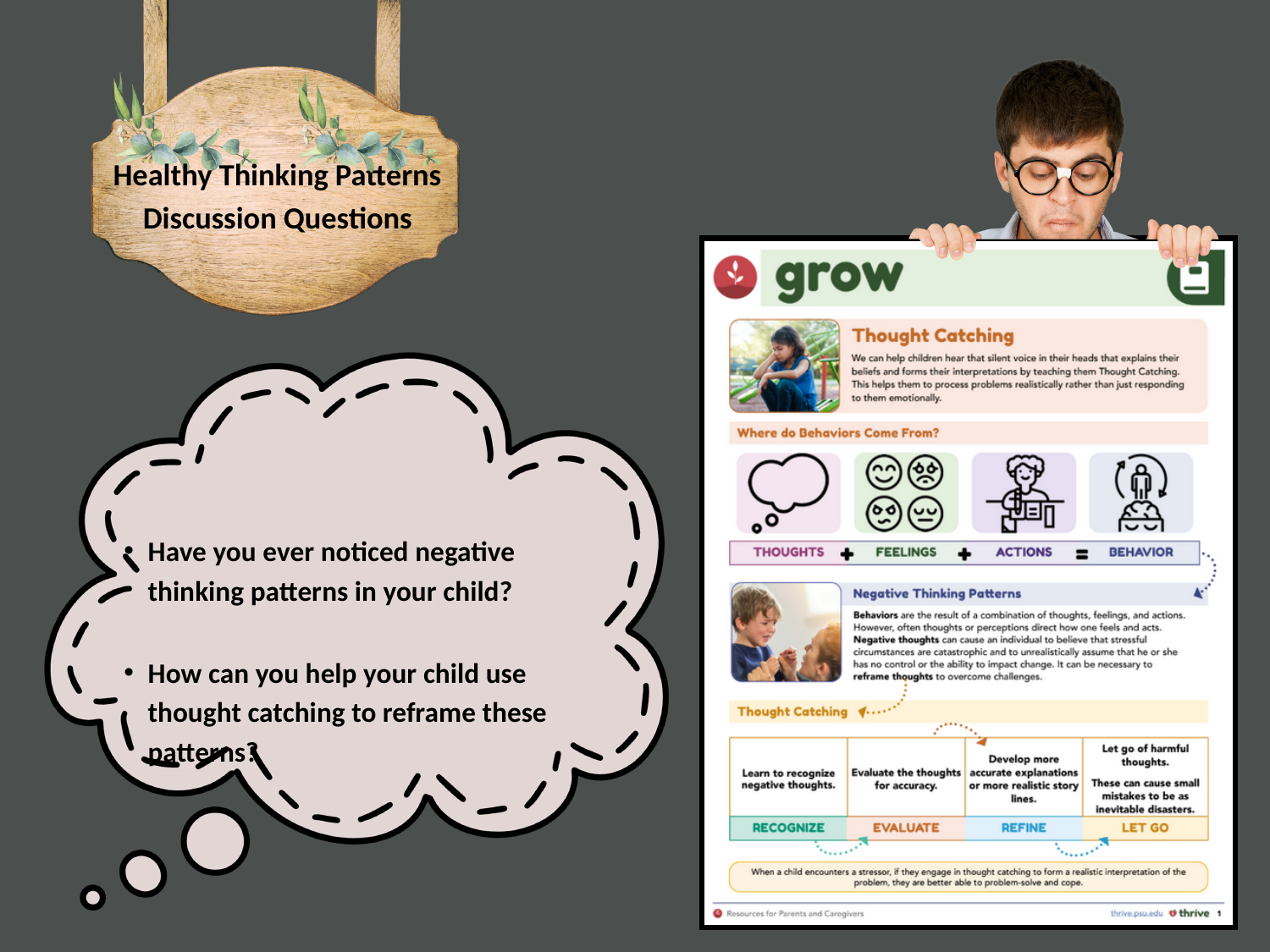

Healthy Thinking Patterns
Discussion Questions

Have you ever noticed negative thinking patterns in your child?

How can you help your child use thought catching to reframe these patterns?